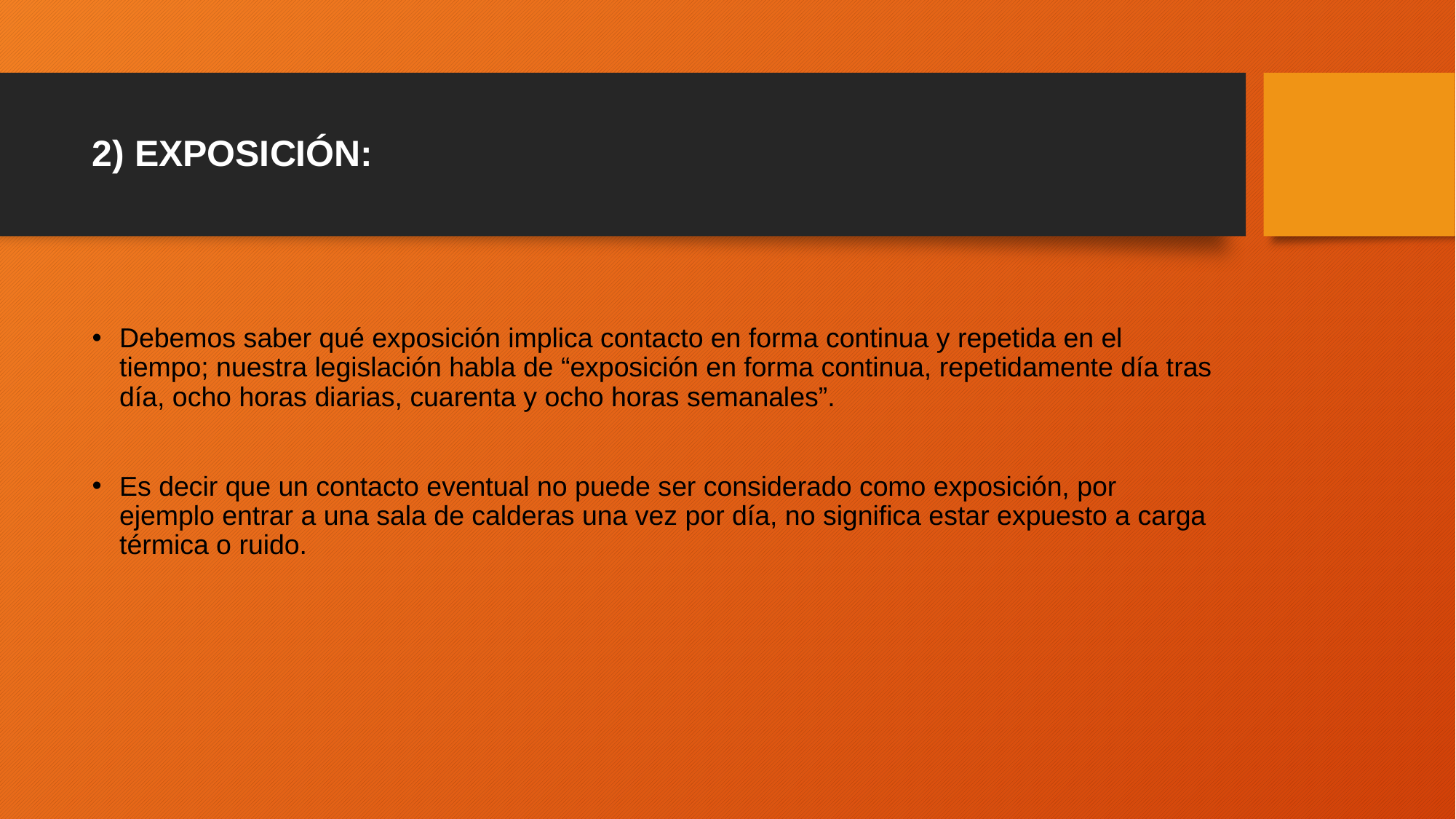

# 2) EXPOSICIÓN:
Debemos saber qué exposición implica contacto en forma continua y repetida en el tiempo; nuestra legislación habla de “exposición en forma continua, repetidamente día tras día, ocho horas diarias, cuarenta y ocho horas semanales”.

Es decir que un contacto eventual no puede ser considerado como exposición, por ejemplo entrar a una sala de calderas una vez por día, no significa estar expuesto a carga térmica o ruido.